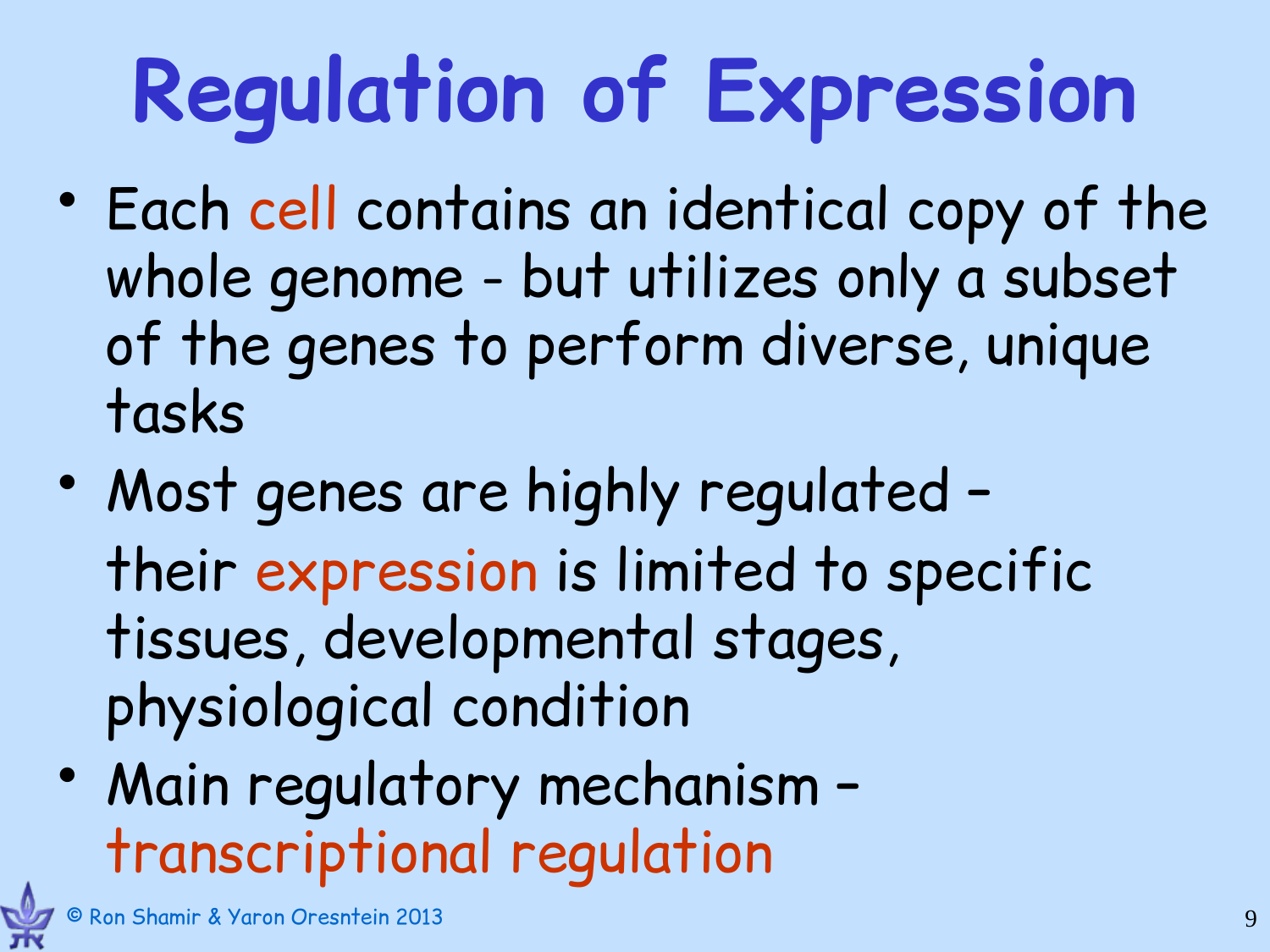

# Regulation of Expression
Each cell contains an identical copy of the whole genome - but utilizes only a subset of the genes to perform diverse, unique tasks
Most genes are highly regulated –
	their expression is limited to specific tissues, developmental stages, physiological condition
Main regulatory mechanism – transcriptional regulation

9